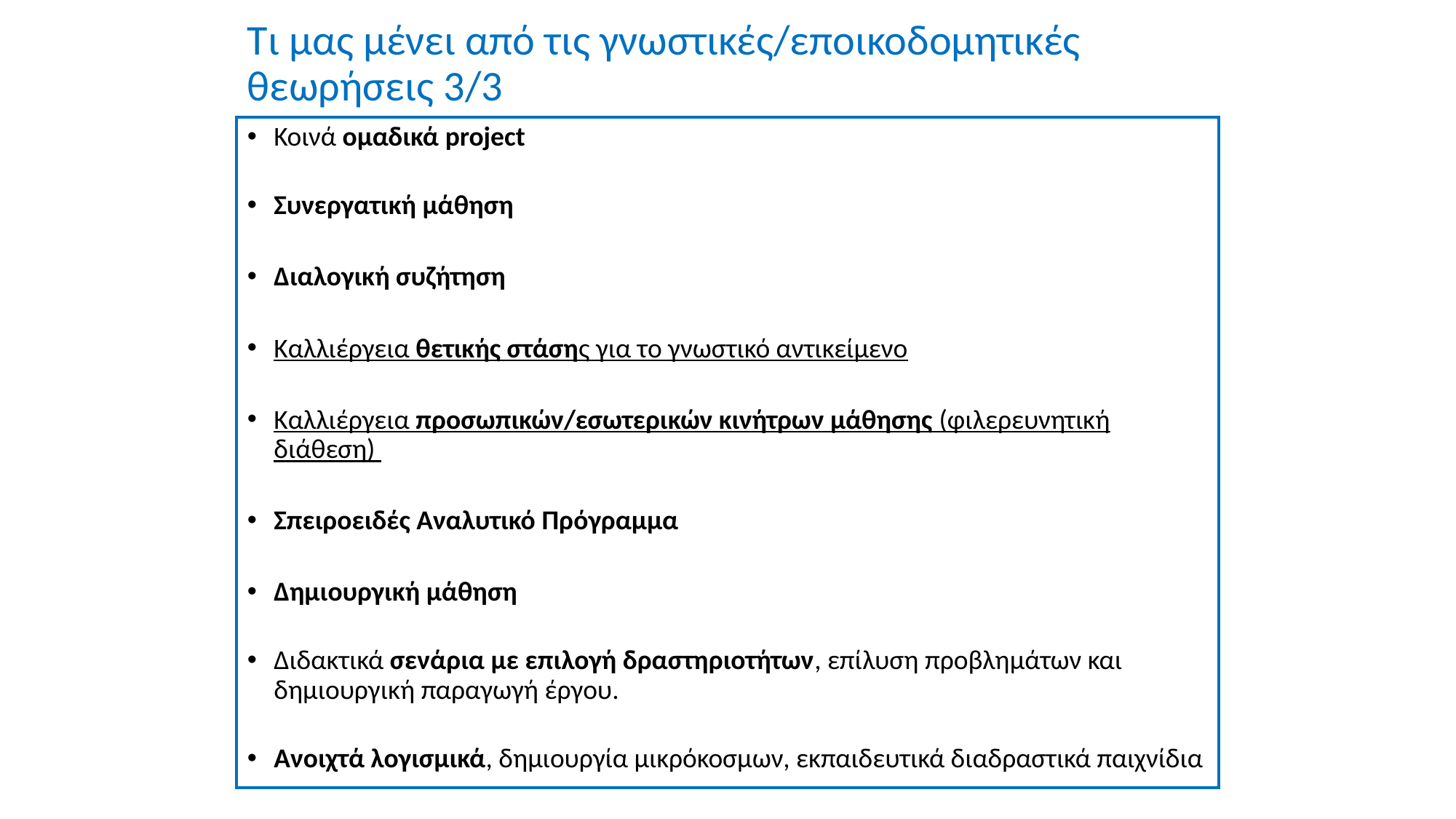

# Τι μας μένει από τις γνωστικές/εποικοδομητικές θεωρήσεις 3/3
Κοινά ομαδικά project

Συνεργατική μάθηση

Διαλογική συζήτηση

Καλλιέργεια θετικής στάσης για το γνωστικό αντικείμενο

Καλλιέργεια προσωπικών/εσωτερικών κινήτρων μάθησης (φιλερευνητική διάθεση)

Σπειροειδές Αναλυτικό Πρόγραμμα

Δημιουργική μάθηση

Διδακτικά σενάρια με επιλογή δραστηριοτήτων, επίλυση προβλημάτων και δημιουργική παραγωγή έργου.

Ανοιχτά λογισµικά, δημιουργία μικρόκοσμων, εκπαιδευτικά διαδραστικά παιχνίδια